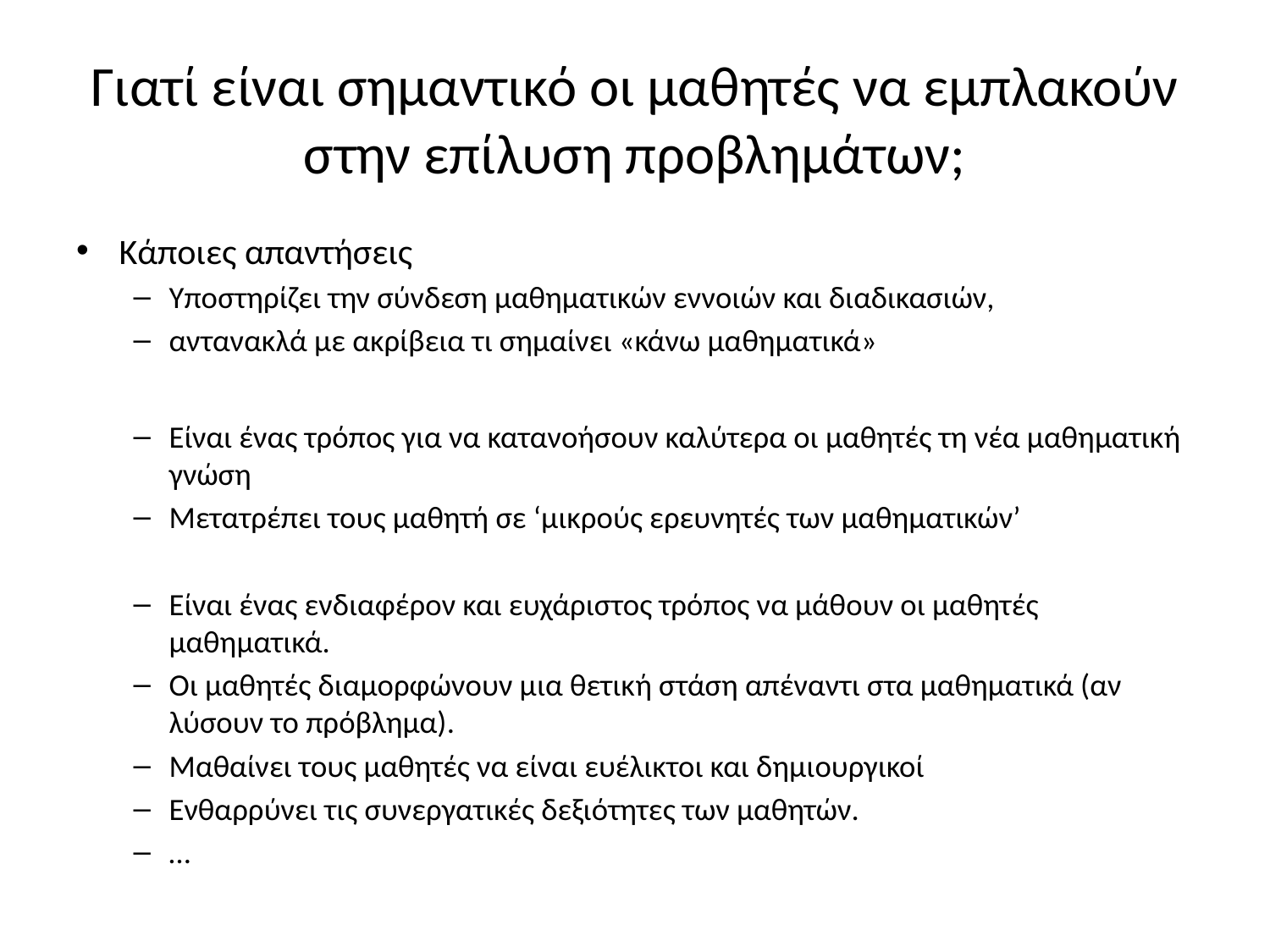

# Γιατί είναι σημαντικό οι μαθητές να εμπλακούν στην επίλυση προβλημάτων;
Κάποιες απαντήσεις
Υποστηρίζει την σύνδεση μαθηματικών εννοιών και διαδικασιών,
αντανακλά με ακρίβεια τι σημαίνει «κάνω μαθηματικά»

Είναι ένας τρόπος για να κατανοήσουν καλύτερα οι μαθητές τη νέα μαθηματική γνώση
Μετατρέπει τους μαθητή σε ‘μικρούς ερευνητές των μαθηματικών’

Είναι ένας ενδιαφέρον και ευχάριστος τρόπος να μάθουν οι μαθητές μαθηματικά.
Οι μαθητές διαμορφώνουν μια θετική στάση απέναντι στα μαθηματικά (αν λύσουν το πρόβλημα).
Μαθαίνει τους μαθητές να είναι ευέλικτοι και δημιουργικοί
Ενθαρρύνει τις συνεργατικές δεξιότητες των μαθητών.
…